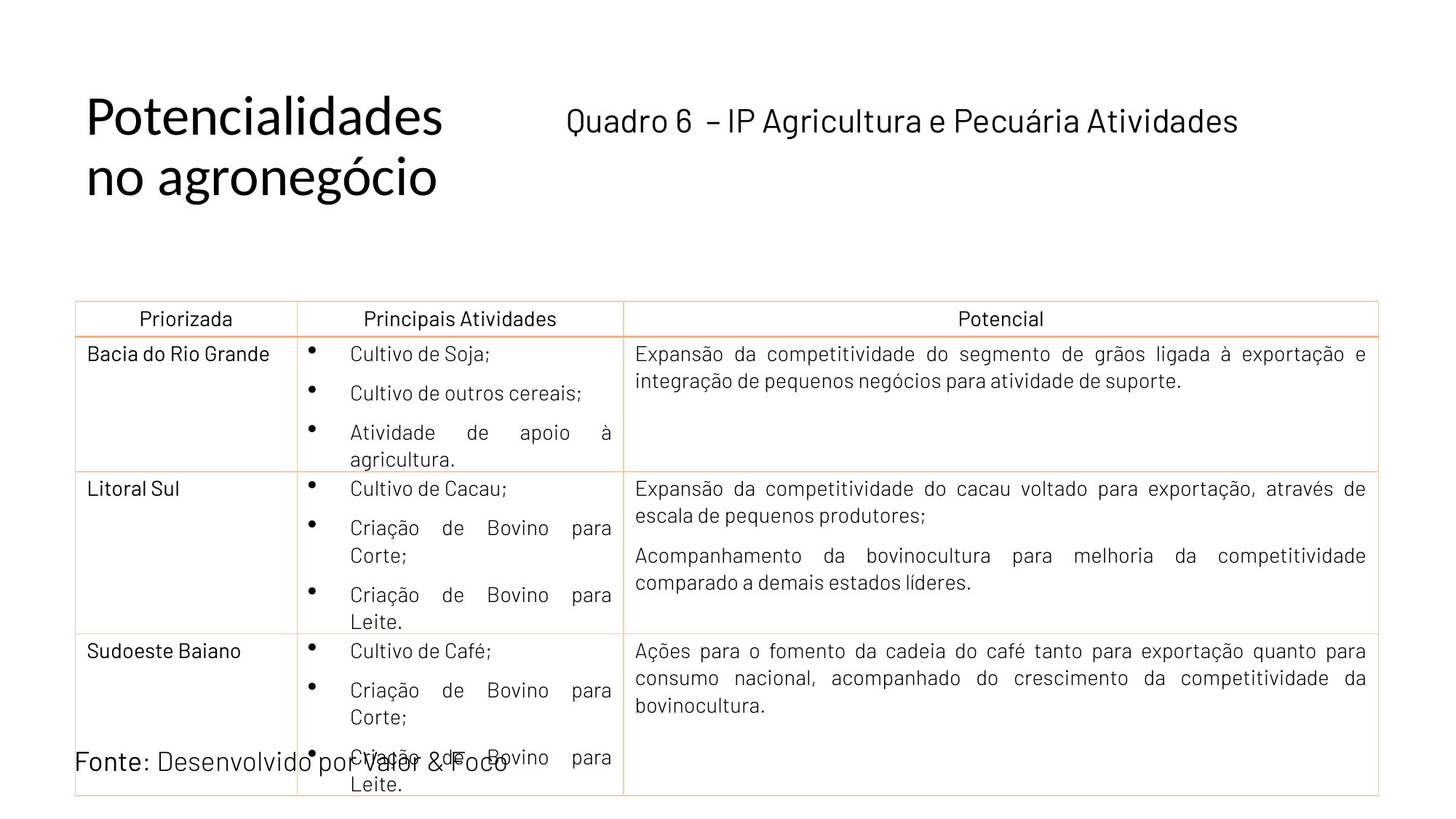

# Potencialidades no agronegócio
Quadro 6  – IP Agricultura e Pecuária Atividades

| Priorizada | Principais Atividades | Potencial |
| --- | --- | --- |
| Bacia do Rio Grande | Cultivo de Soja; Cultivo de outros cereais; Atividade de apoio à agricultura. | Expansão da competitividade do segmento de grãos ligada à exportação e integração de pequenos negócios para atividade de suporte. |
| Litoral Sul | Cultivo de Cacau; Criação de Bovino para Corte; Criação de Bovino para Leite. | Expansão da competitividade do cacau voltado para exportação, através de escala de pequenos produtores; Acompanhamento da bovinocultura para melhoria da competitividade comparado a demais estados líderes. |
| Sudoeste Baiano | Cultivo de Café; Criação de Bovino para Corte; Criação de Bovino para Leite. | Ações para o fomento da cadeia do café tanto para exportação quanto para consumo nacional, acompanhado do crescimento da competitividade da bovinocultura. |
Fonte: Desenvolvido por Valor & Foco